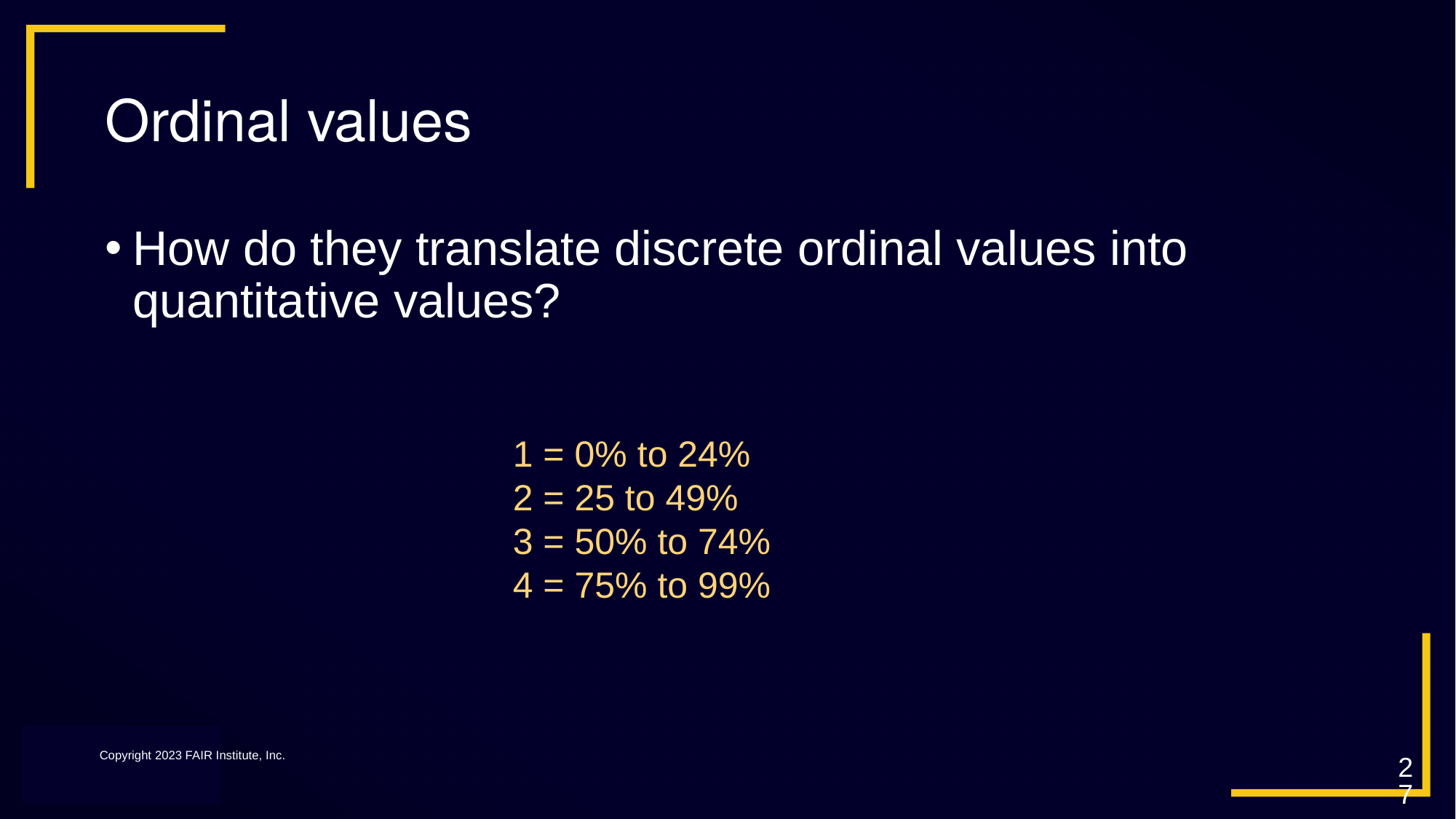

# Ordinal values
How do they translate discrete ordinal values into quantitative values?
1 = 0% to 24%
2 = 25 to 49%
3 = 50% to 74%
4 = 75% to 99%
27